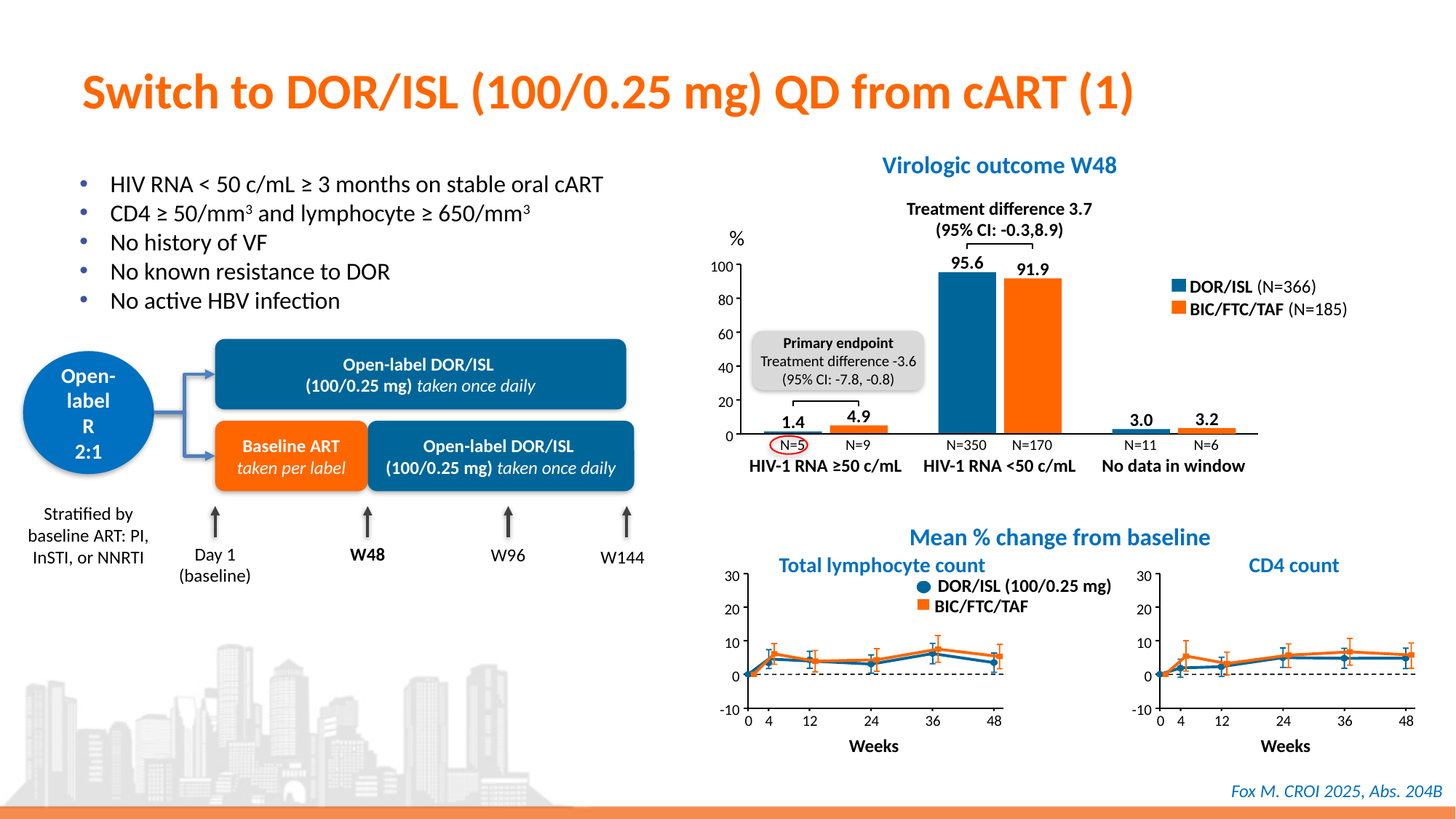

# Switch to DOR/ISL (100/0.25 mg) QD from cART (1)
Virologic outcome W48
HIV RNA < 50 c/mL ≥ 3 months on stable oral cART
CD4 ≥ 50/mm3 and lymphocyte ≥ 650/mm3
No history of VF
No known resistance to DOR
No active HBV infection
Treatment difference 3.7
(95% CI: -0.3,8.9)
%

95.6
100
91.9

DOR/ISL (N=366)

80
BIC/FTC/TAF (N=185)

60
Primary endpoint
Treatment difference -3.6
(95% CI: -7.8, -0.8)
Open-label DOR/ISL
(100/0.25 mg) taken once daily
Open-label
R
2:1
40
20

4.9
3.2
3.0
1.4
Baseline ART
taken per label
Open-label DOR/ISL
(100/0.25 mg) taken once daily

0

N=5
N=9
N=350
N=170
N=11
N=6

HIV-1 RNA ≥50 c/mL
HIV-1 RNA <50 c/mL
No data in window
Stratified by baseline ART: PI, InSTI, or NNRTI
Mean % change from baseline
Day 1
(baseline)
W48
W96
W144
Total lymphocyte count
CD4 count
30

20
10
0

-10
0
4
12
24
36
48
30

20
10
0

-10
0
4
12
24
36
48
DOR/ISL (100/0.25 mg)

BIC/FTC/TAF

Weeks
Weeks
Fox M. CROI 2025, Abs. 204B